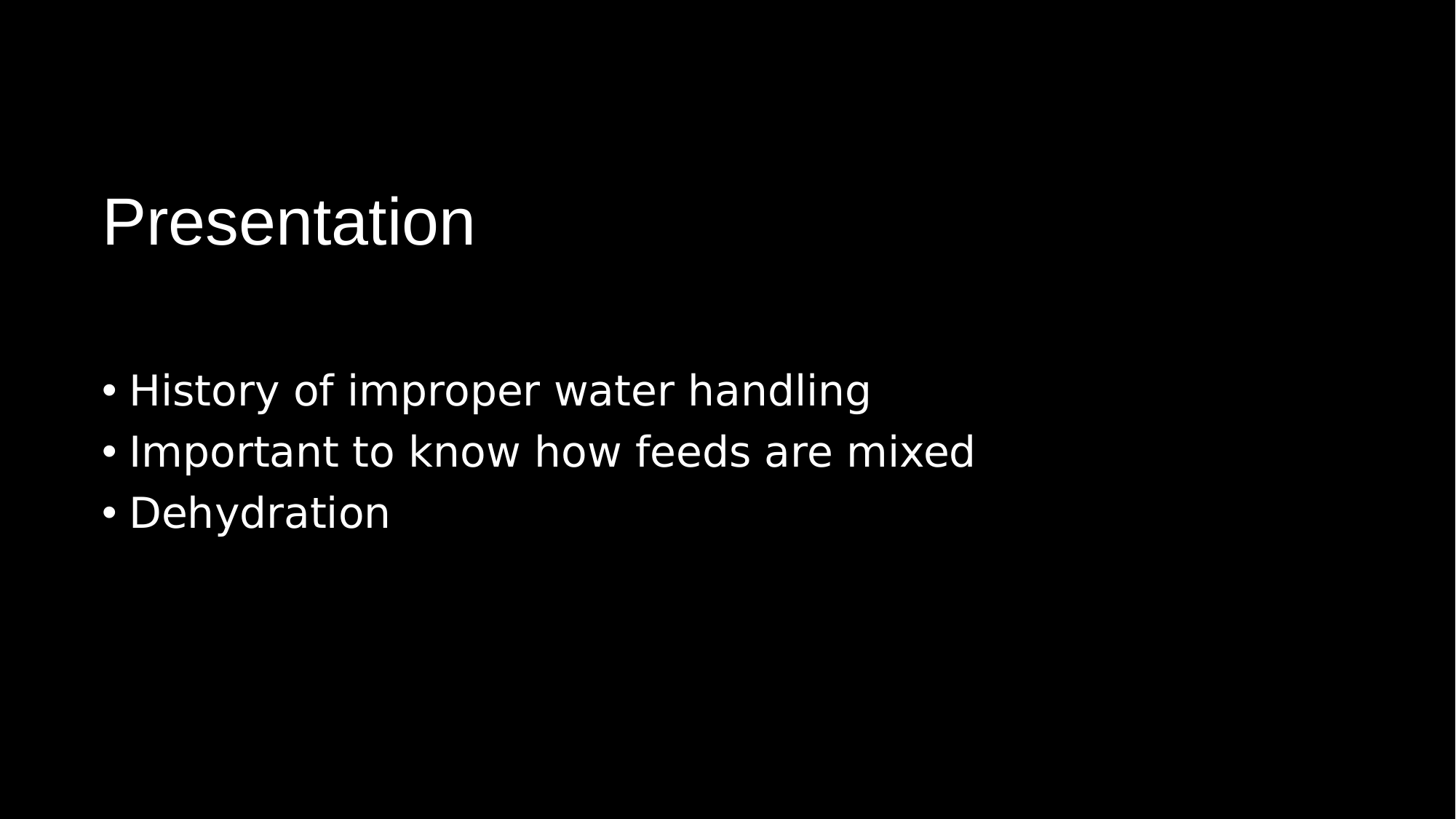

# Presentation
History of improper water handling
Important to know how feeds are mixed
Dehydration